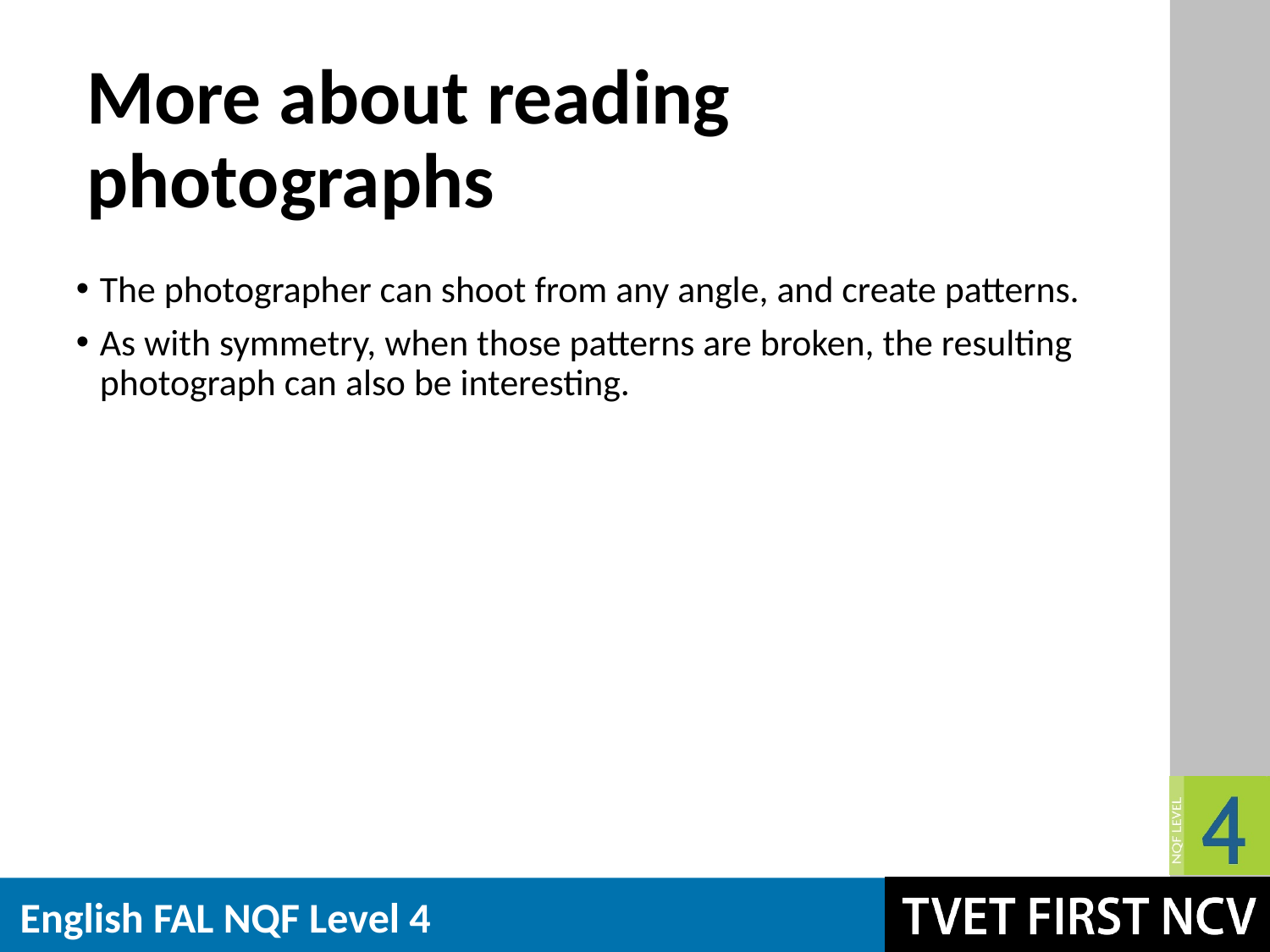

# More about reading photographs
The photographer can shoot from any angle, and create patterns.
As with symmetry, when those patterns are broken, the resulting photograph can also be interesting.